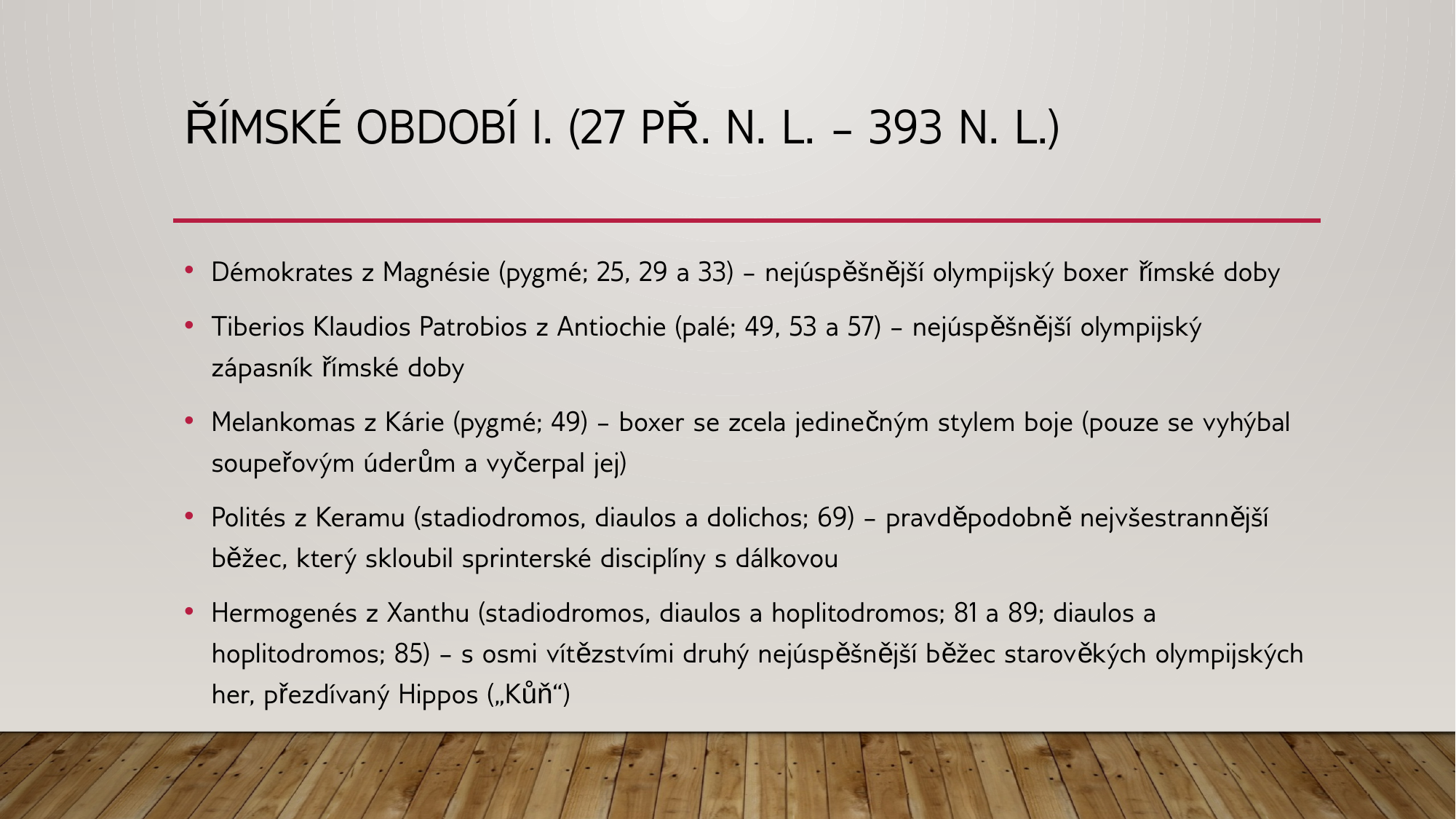

# Římské období I. (27 př. n. l. – 393 n. l.)
Démokrates z Magnésie (pygmé; 25, 29 a 33) – nejúspěšnější olympijský boxer římské doby
Tiberios Klaudios Patrobios z Antiochie (palé; 49, 53 a 57) – nejúspěšnější olympijský zápasník římské doby
Melankomas z Kárie (pygmé; 49) – boxer se zcela jedinečným stylem boje (pouze se vyhýbal soupeřovým úderům a vyčerpal jej)
Polités z Keramu (stadiodromos, diaulos a dolichos; 69) – pravděpodobně nejvšestrannější běžec, který skloubil sprinterské disciplíny s dálkovou
Hermogenés z Xanthu (stadiodromos, diaulos a hoplitodromos; 81 a 89; diaulos a hoplitodromos; 85) – s osmi vítězstvími druhý nejúspěšnější běžec starověkých olympijských her, přezdívaný Hippos („Kůň“)